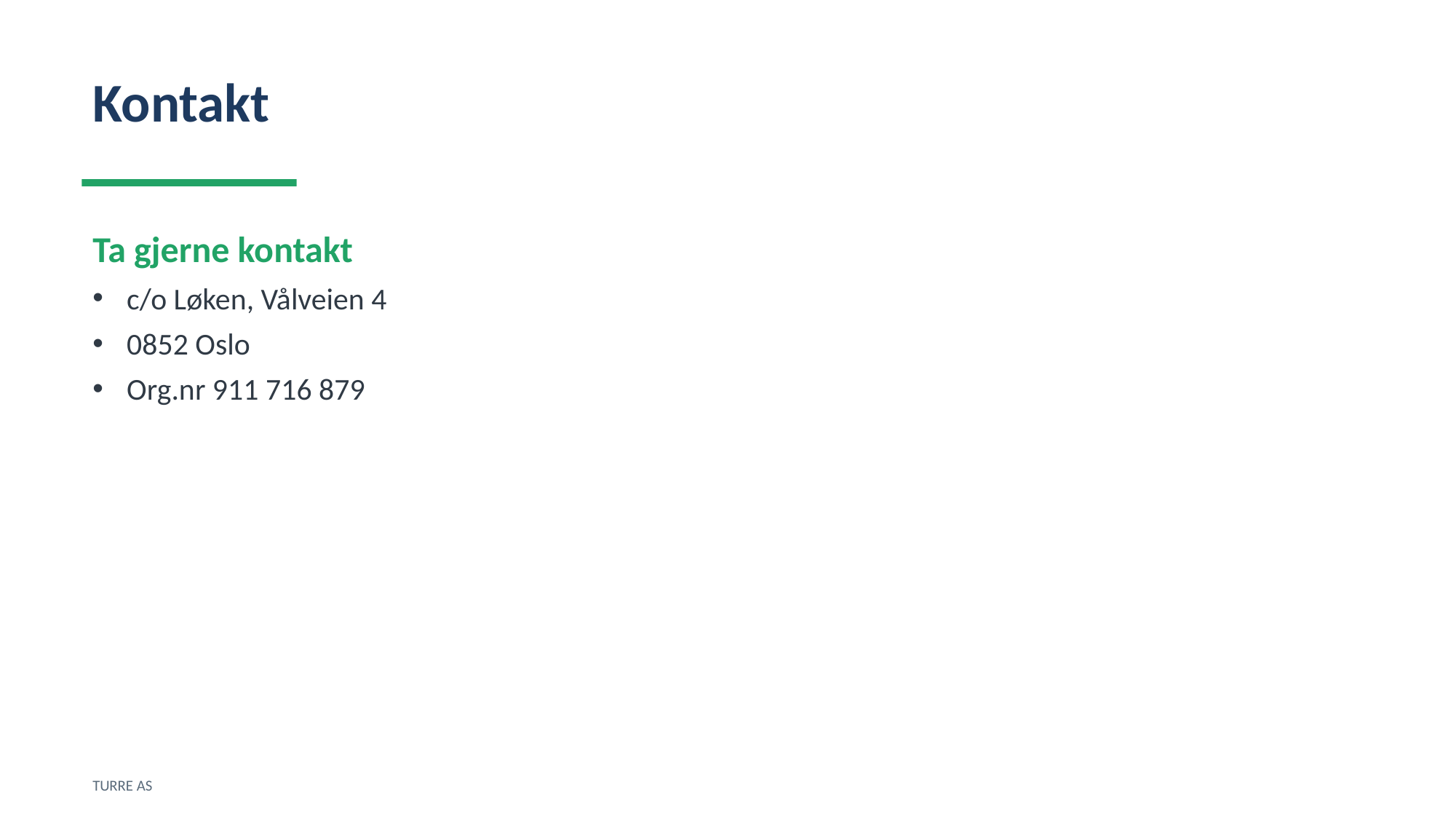

Kontakt

Ta gjerne kontakt
c/o Løken, Vålveien 4
0852 Oslo
Org.nr 911 716 879
TURRE AS